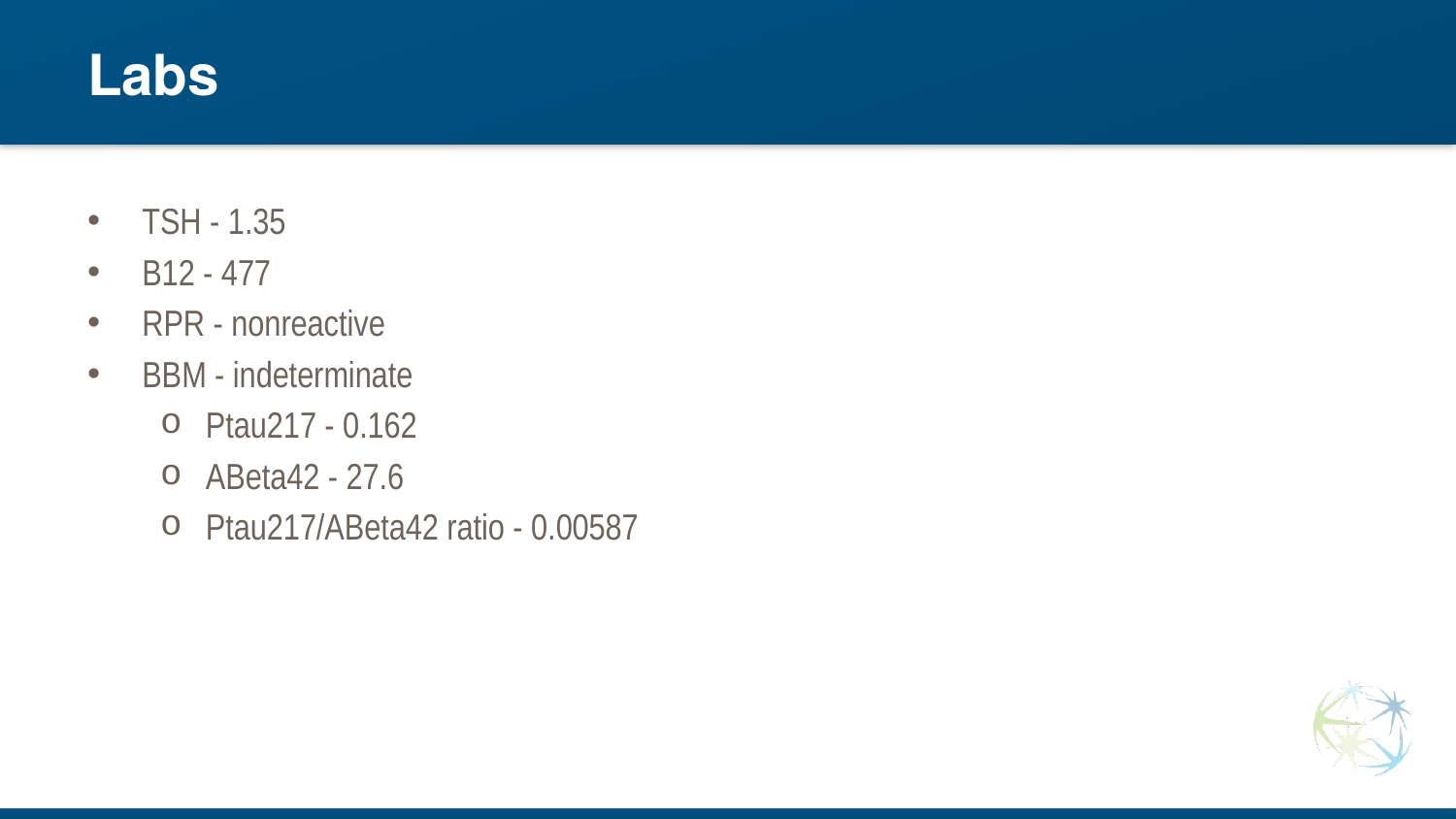

# Labs
TSH - 1.35
B12 - 477
RPR - nonreactive
BBM - indeterminate
Ptau217 - 0.162
ABeta42 - 27.6
Ptau217/ABeta42 ratio - 0.00587